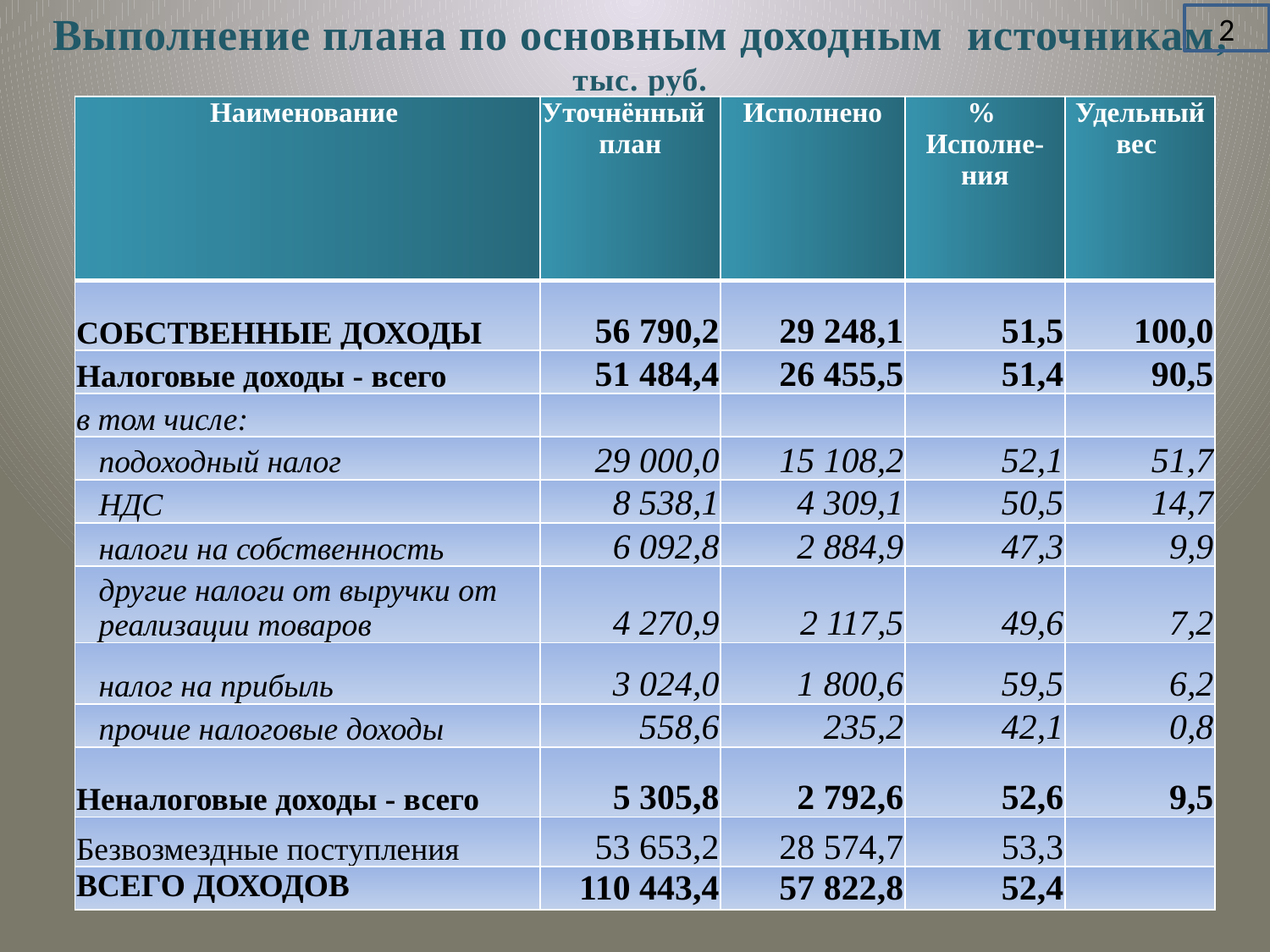

# Выполнение плана по основным доходным  источникам, тыс. руб.
2
| Наименование | Уточнённый план | Исполнено | % Исполне- ния | Удельный вес |
| --- | --- | --- | --- | --- |
| СОБСТВЕННЫЕ ДОХОДЫ | 56 790,2 | 29 248,1 | 51,5 | 100,0 |
| Налоговые доходы - всего | 51 484,4 | 26 455,5 | 51,4 | 90,5 |
| в том числе: |  |  |  |  |
| подоходный налог | 29 000,0 | 15 108,2 | 52,1 | 51,7 |
| НДС | 8 538,1 | 4 309,1 | 50,5 | 14,7 |
| налоги на собственность | 6 092,8 | 2 884,9 | 47,3 | 9,9 |
| другие налоги от выручки от реализации товаров | 4 270,9 | 2 117,5 | 49,6 | 7,2 |
| налог на прибыль | 3 024,0 | 1 800,6 | 59,5 | 6,2 |
| прочие налоговые доходы | 558,6 | 235,2 | 42,1 | 0,8 |
| Неналоговые доходы - всего | 5 305,8 | 2 792,6 | 52,6 | 9,5 |
| Безвозмездные поступления | 53 653,2 | 28 574,7 | 53,3 |  |
| ВСЕГО ДОХОДОВ | 110 443,4 | 57 822,8 | 52,4 |  |